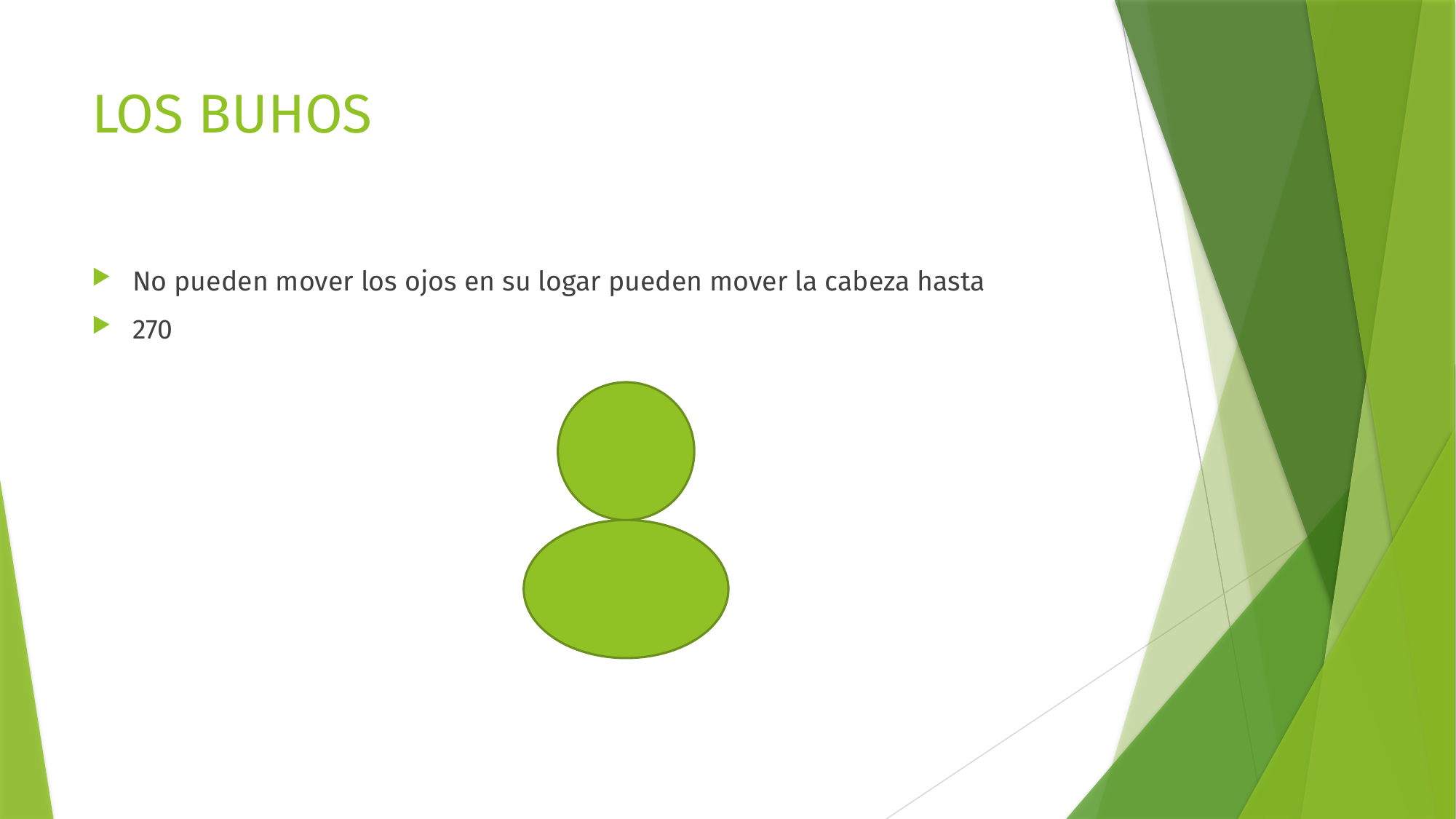

# LOS BUHOS
No pueden mover los ojos en su logar pueden mover la cabeza hasta
270